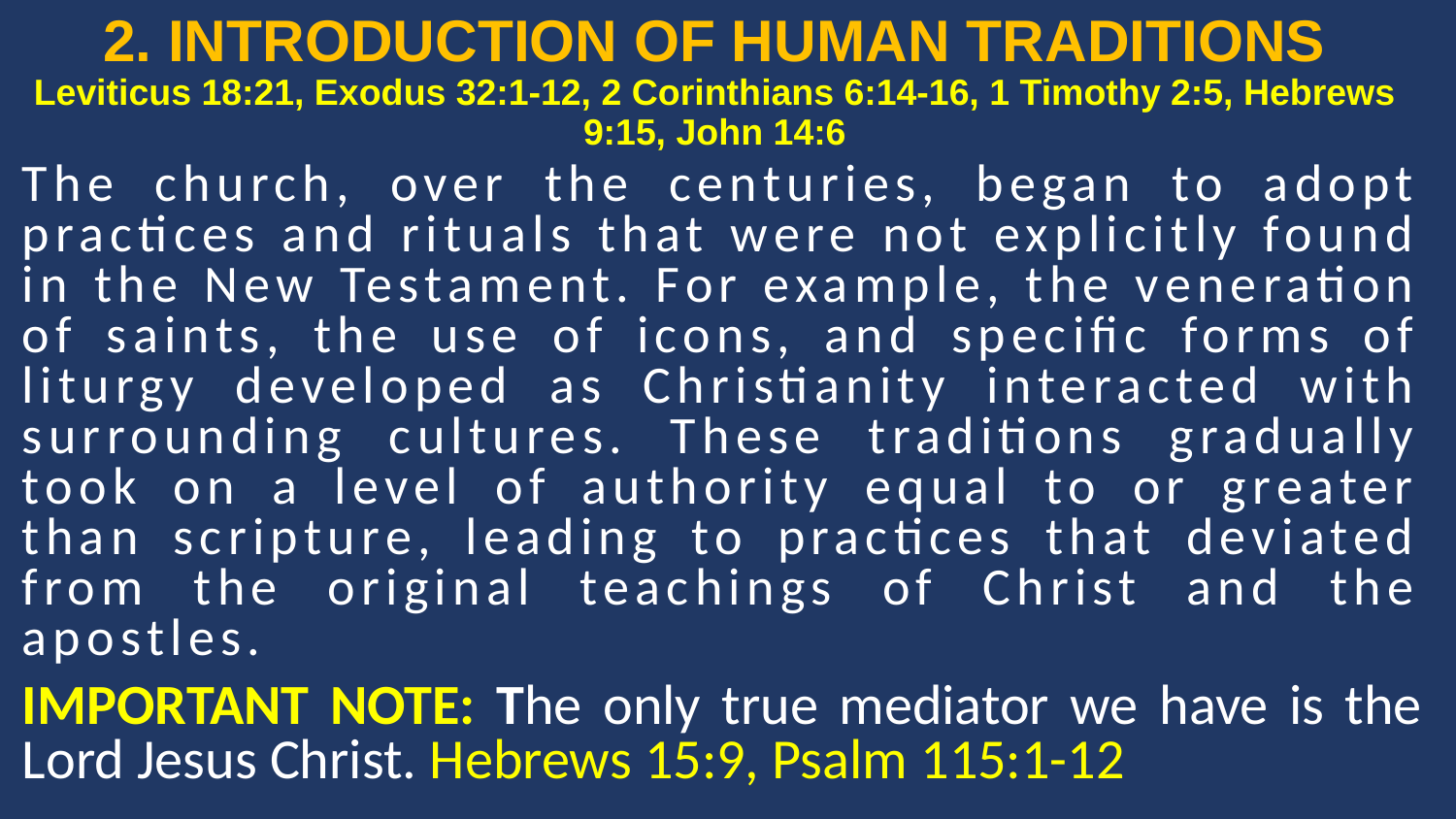

2. INTRODUCTION OF HUMAN TRADITIONS
Leviticus 18:21, Exodus 32:1-12, 2 Corinthians 6:14-16, 1 Timothy 2:5, Hebrews 9:15, John 14:6

The church, over the centuries, began to adopt practices and rituals that were not explicitly found in the New Testament. For example, the veneration of saints, the use of icons, and specific forms of liturgy developed as Christianity interacted with surrounding cultures. These traditions gradually took on a level of authority equal to or greater than scripture, leading to practices that deviated from the original teachings of Christ and the apostles.
IMPORTANT NOTE: The only true mediator we have is the Lord Jesus Christ. Hebrews 15:9, Psalm 115:1-12